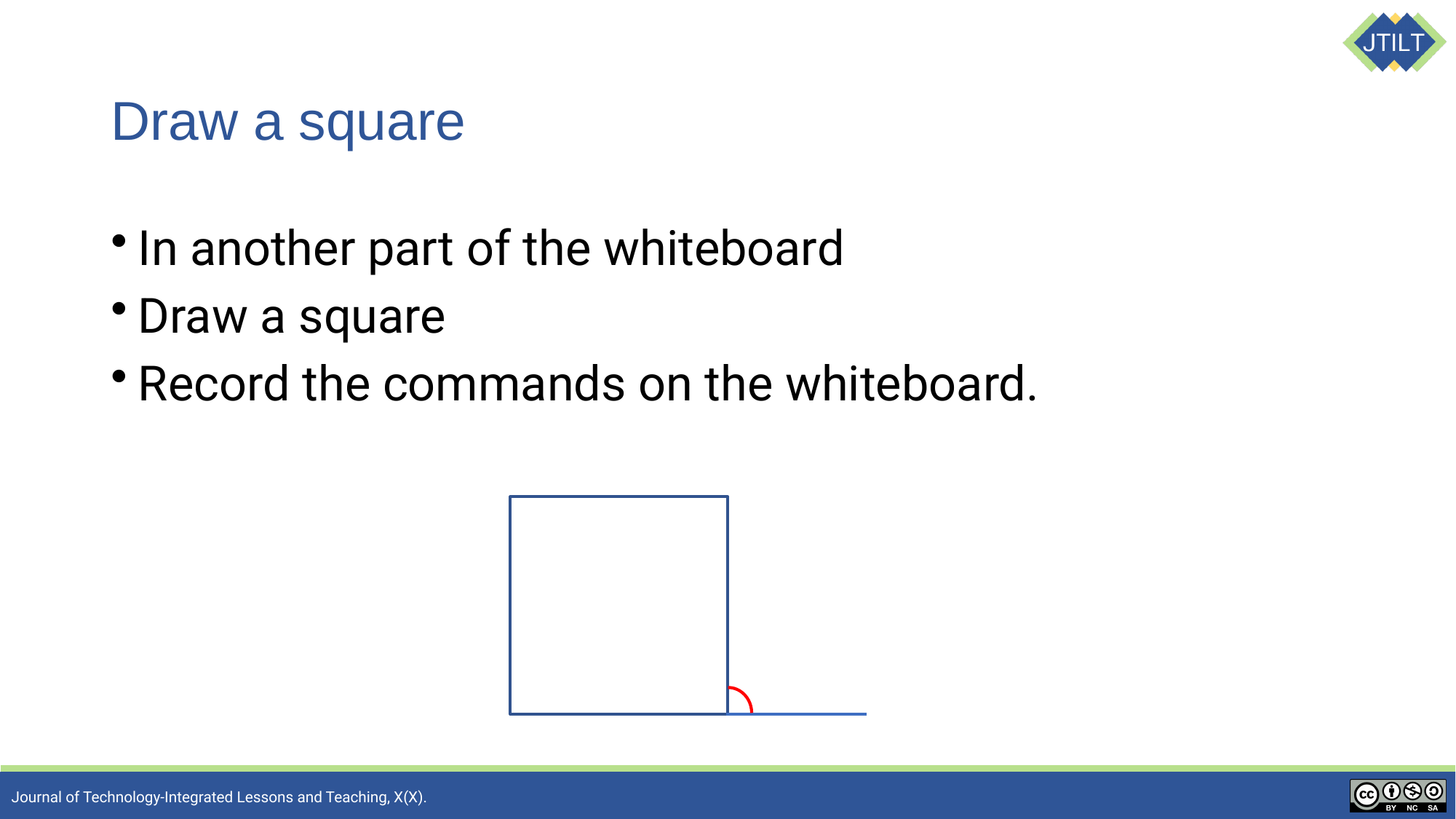

# Draw a square
In another part of the whiteboard
Draw a square
Record the commands on the whiteboard.